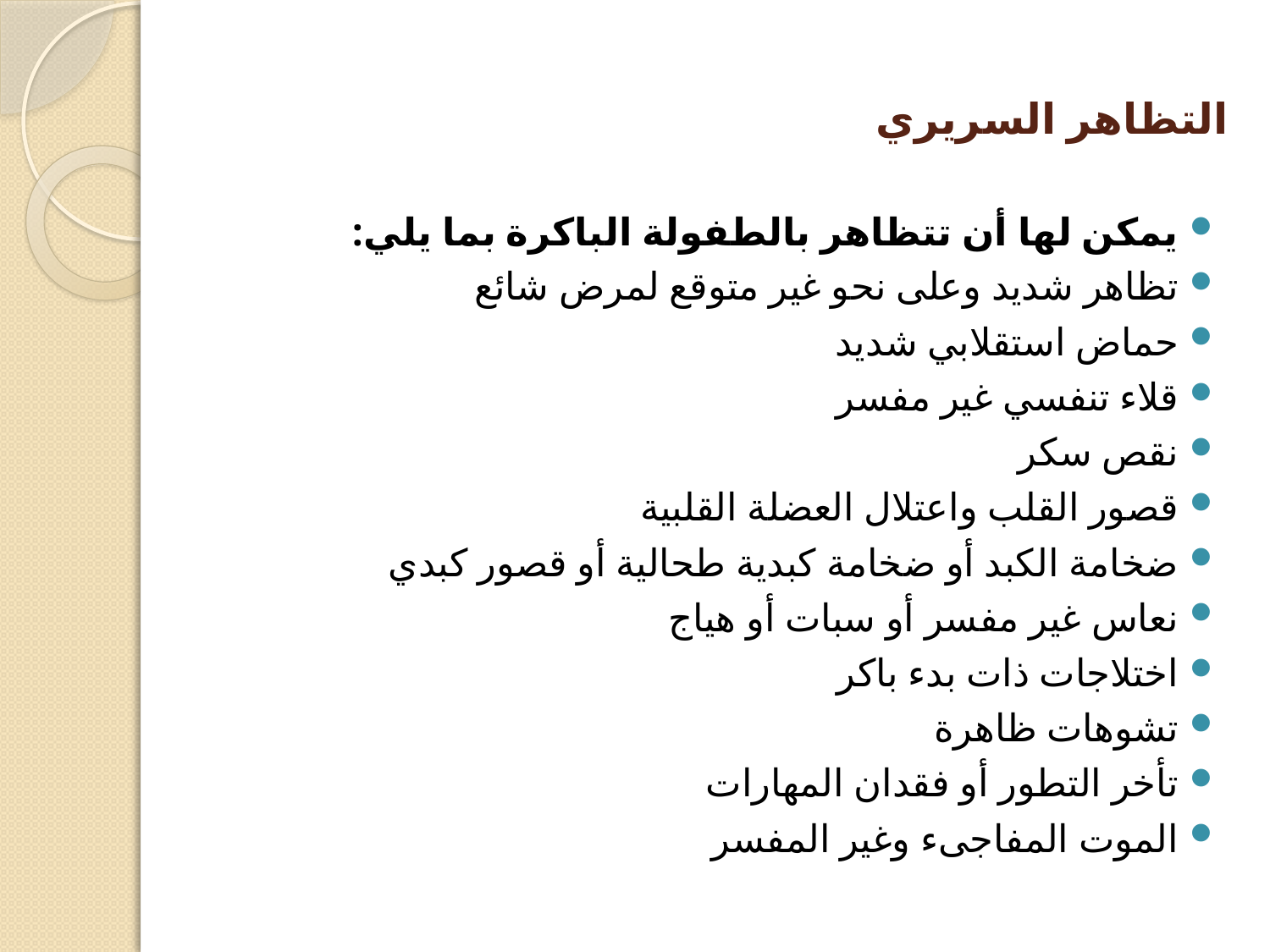

# التظاهر السريري
يمكن لها أن تتظاهر بالطفولة الباكرة بما يلي:
تظاهر شديد وعلى نحو غير متوقع لمرض شائع
حماض استقلابي شديد
قلاء تنفسي غير مفسر
نقص سكر
قصور القلب واعتلال العضلة القلبية
ضخامة الكبد أو ضخامة كبدية طحالية أو قصور كبدي
نعاس غير مفسر أو سبات أو هياج
اختلاجات ذات بدء باكر
تشوهات ظاهرة
تأخر التطور أو فقدان المهارات
الموت المفاجىء وغير المفسر